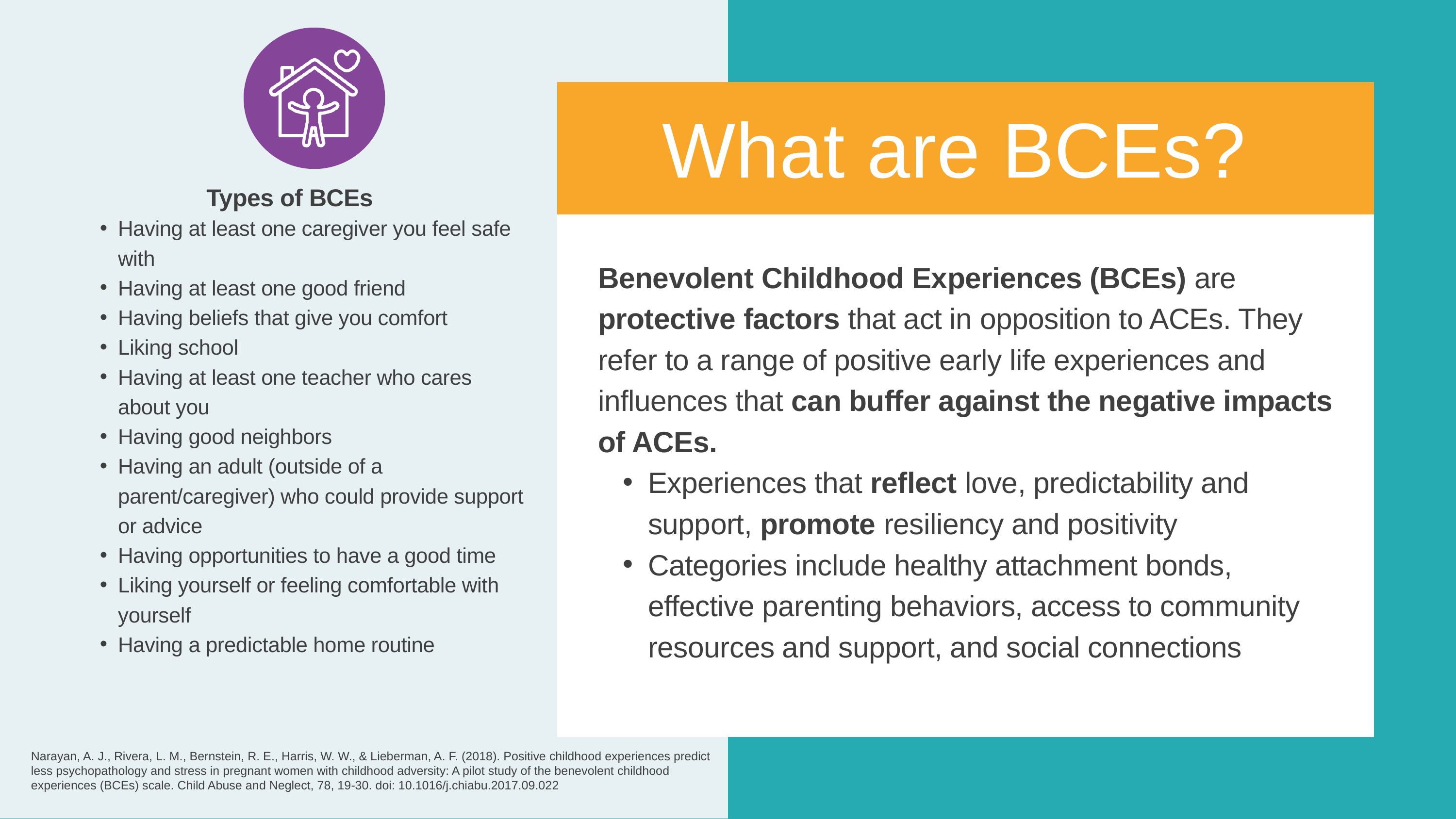

What are BCEs?
Types of BCEs
Having at least one caregiver you feel safe with
Having at least one good friend
Having beliefs that give you comfort
Liking school
Having at least one teacher who cares about you
Having good neighbors
Having an adult (outside of a parent/caregiver) who could provide support or advice
Having opportunities to have a good time
Liking yourself or feeling comfortable with yourself
Having a predictable home routine
Benevolent Childhood Experiences (BCEs) are protective factors that act in opposition to ACEs. They refer to a range of positive early life experiences and influences that can buffer against the negative impacts of ACEs.
Experiences that reflect love, predictability and support, promote resiliency and positivity
Categories include healthy attachment bonds, effective parenting behaviors, access to community resources and support, and social connections
Narayan, A. J., Rivera, L. M., Bernstein, R. E., Harris, W. W., & Lieberman, A. F. (2018). Positive childhood experiences predict less psychopathology and stress in pregnant women with childhood adversity: A pilot study of the benevolent childhood experiences (BCEs) scale. Child Abuse and Neglect, 78, 19-30. doi: 10.1016/j.chiabu.2017.09.022